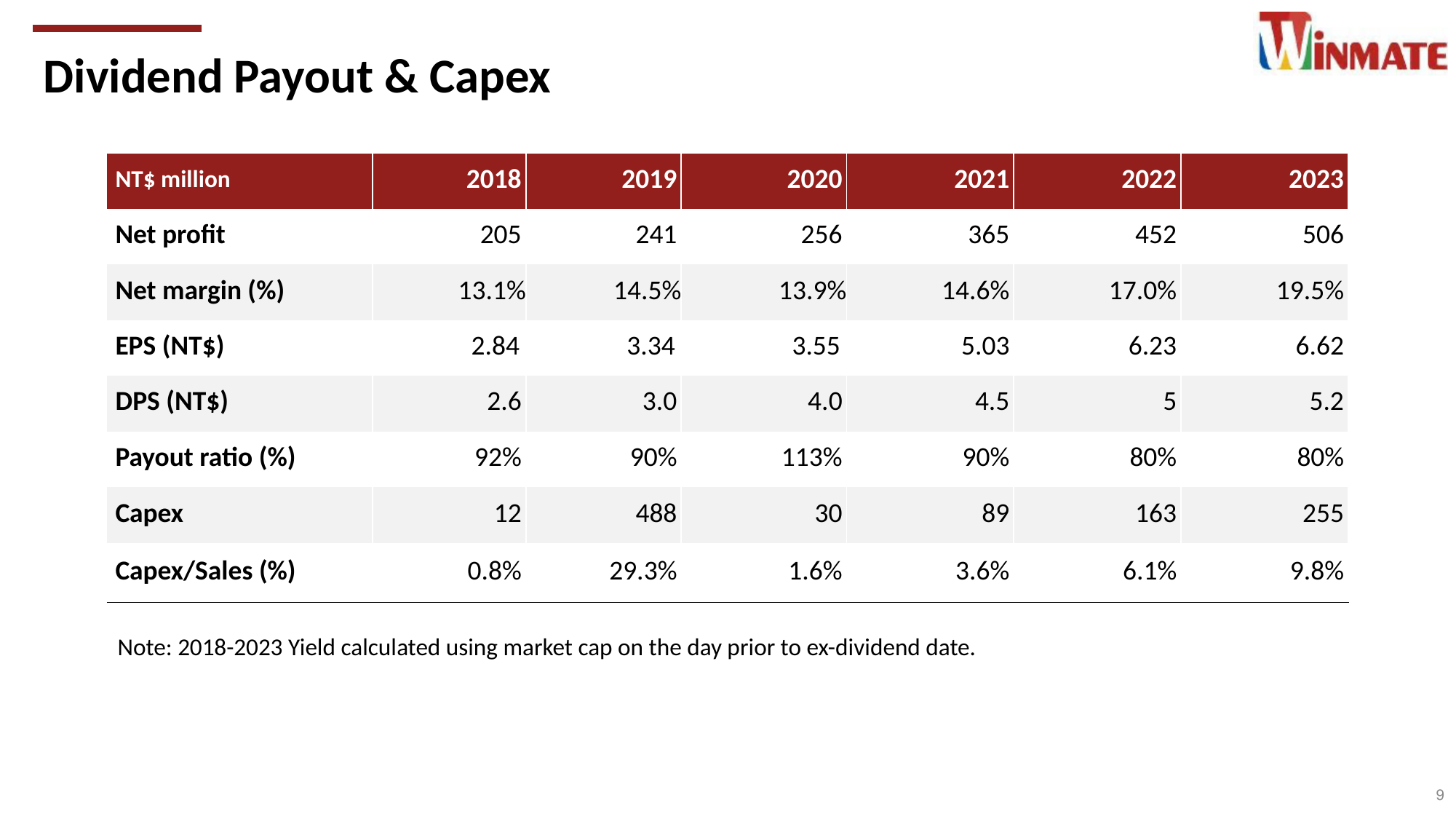

Dividend Payout & Capex
| NT$ million | 2018 | 2019 | 2020 | 2021 | 2022 | 2023 |
| --- | --- | --- | --- | --- | --- | --- |
| Net profit | 205 | 241 | 256 | 365 | 452 | 506 |
| Net margin (%) | 13.1% | 14.5% | 13.9% | 14.6% | 17.0% | 19.5% |
| EPS (NT$) | 2.84 | 3.34 | 3.55 | 5.03 | 6.23 | 6.62 |
| DPS (NT$) | 2.6 | 3.0 | 4.0 | 4.5 | 5 | 5.2 |
| Payout ratio (%) | 92% | 90% | 113% | 90% | 80% | 80% |
| Capex | 12 | 488 | 30 | 89 | 163 | 255 |
| Capex/Sales (%) | 0.8% | 29.3% | 1.6% | 3.6% | 6.1% | 9.8% |
Note: 2018-2023 Yield calculated using market cap on the day prior to ex-dividend date.
9